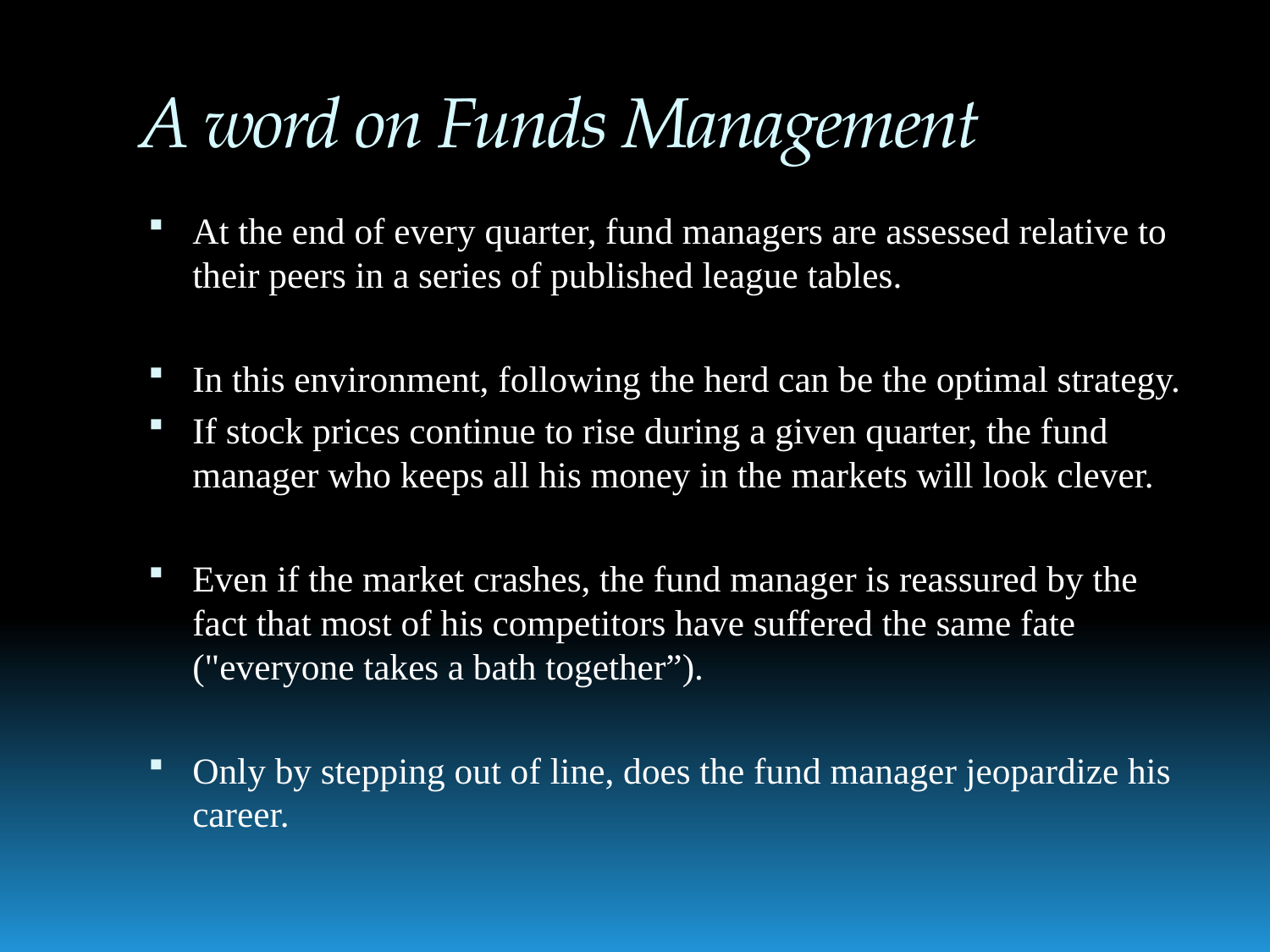

# A word on Funds Management
At the end of every quarter, fund managers are assessed relative to their peers in a series of published league tables.

In this environment, following the herd can be the optimal strategy.
If stock prices continue to rise during a given quarter, the fund manager who keeps all his money in the markets will look clever.

Even if the market crashes, the fund manager is reassured by the fact that most of his competitors have suffered the same fate ("everyone takes a bath together”).

Only by stepping out of line, does the fund manager jeopardize his career.